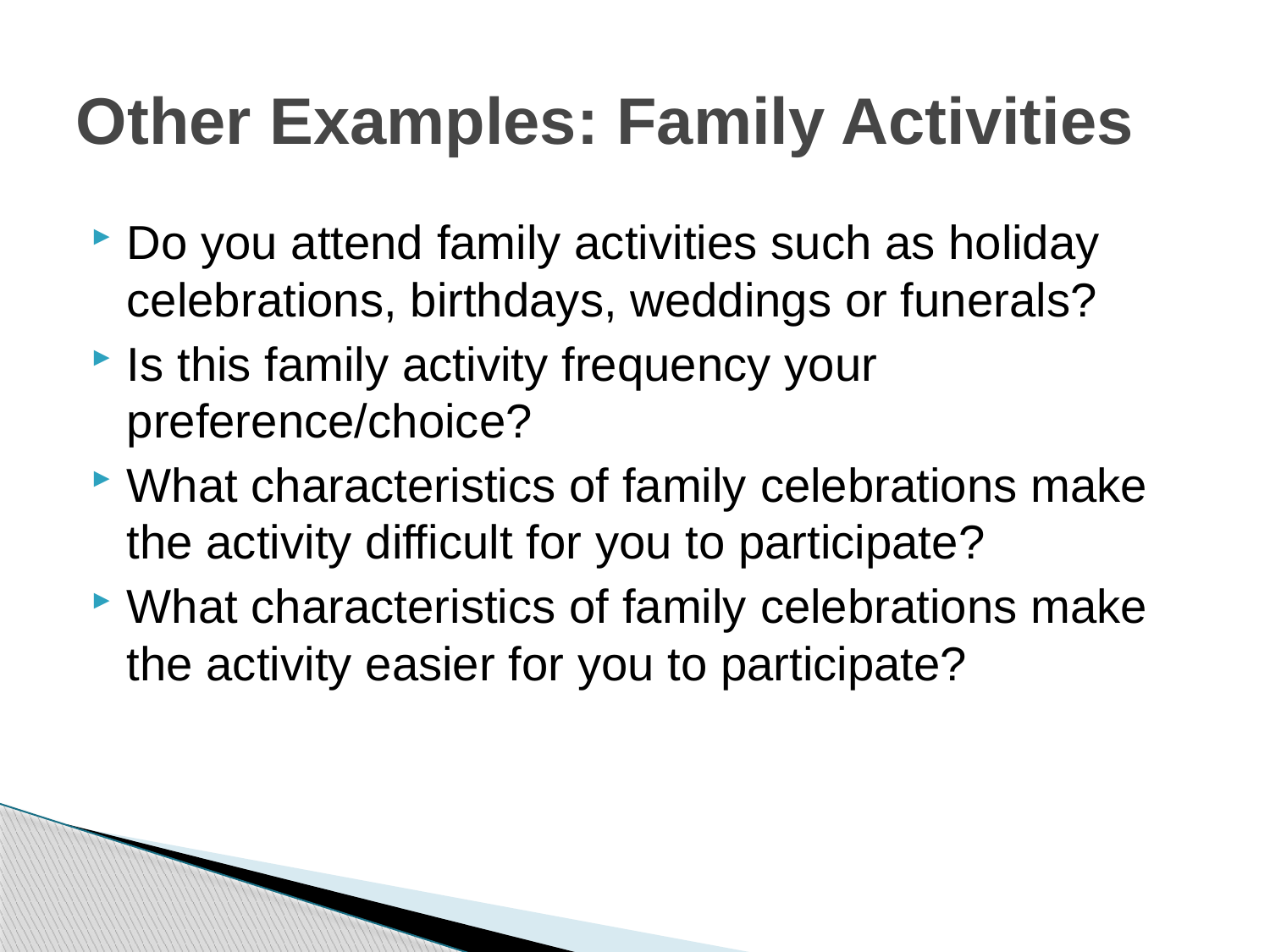

# Other Examples: Family Activities
Do you attend family activities such as holiday celebrations, birthdays, weddings or funerals?
Is this family activity frequency your preference/choice?
What characteristics of family celebrations make the activity difficult for you to participate?
What characteristics of family celebrations make the activity easier for you to participate?